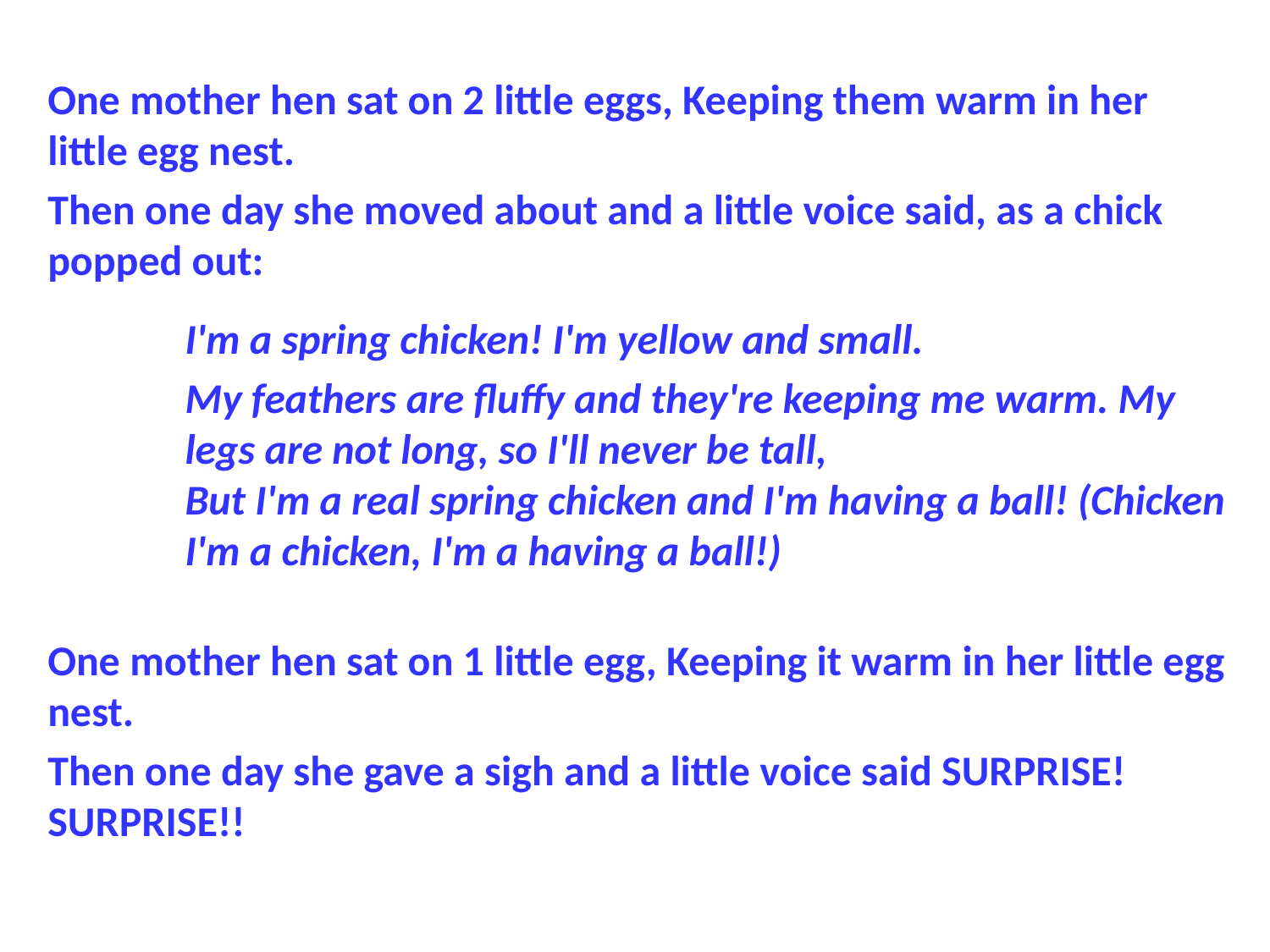

One mother hen sat on 2 little eggs, Keeping them warm in her little egg nest.
Then one day she moved about and a little voice said, as a chick popped out:
I'm a spring chicken! I'm yellow and small.
My feathers are fluffy and they're keeping me warm. My legs are not long, so I'll never be tall,
But I'm a real spring chicken and I'm having a ball! (Chicken I'm a chicken, I'm a having a ball!)
One mother hen sat on 1 little egg, Keeping it warm in her little egg nest.
Then one day she gave a sigh and a little voice said SURPRISE! SURPRISE!!